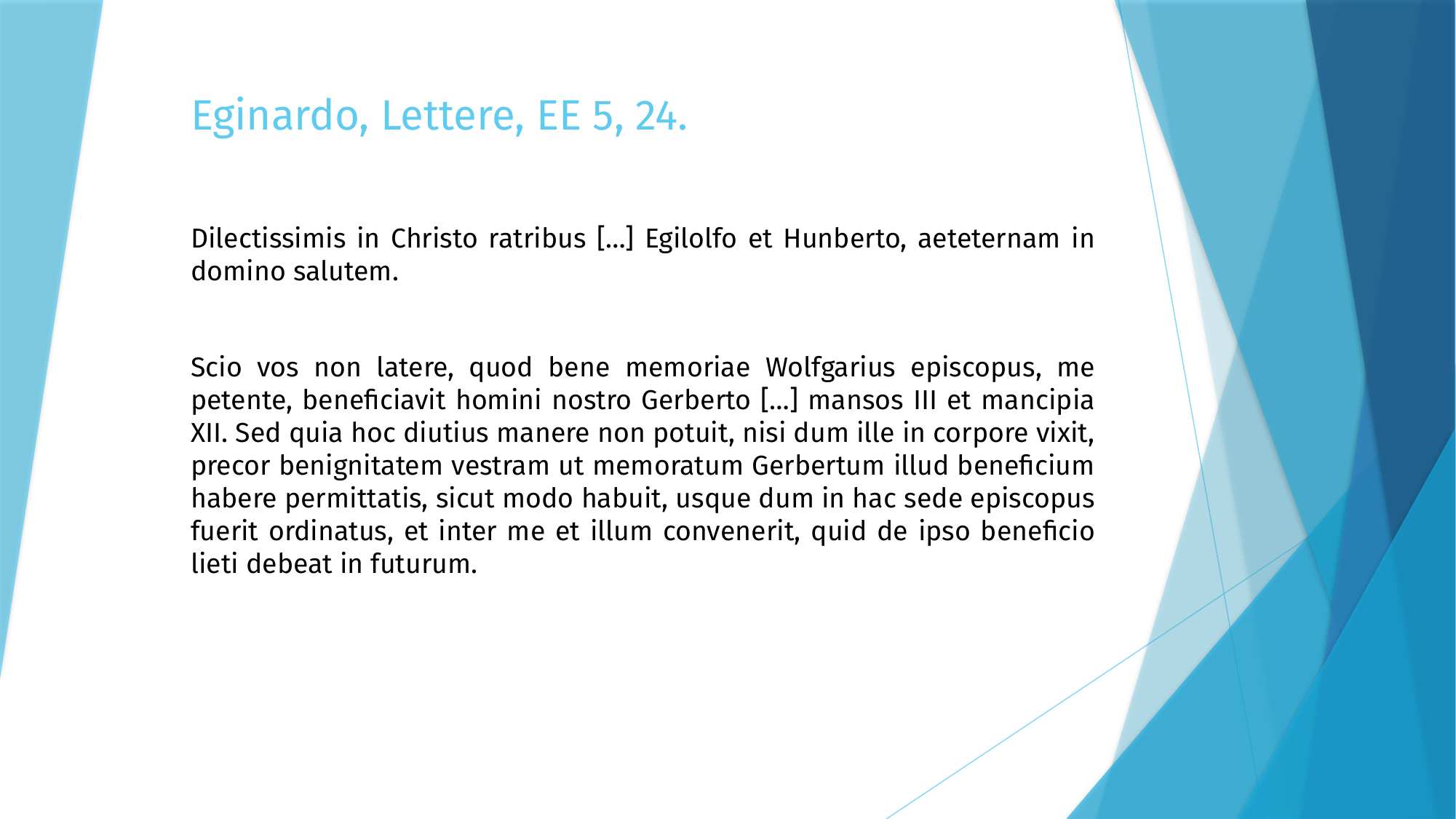

# Eginardo, Lettere, EE 5, 24.
Dilectissimis in Christo ratribus […] Egilolfo et Hunberto, aeteternam in domino salutem.

Scio vos non latere, quod bene memoriae Wolfgarius episcopus, me petente, beneficiavit homini nostro Gerberto […] mansos III et mancipia XII. Sed quia hoc diutius manere non potuit, nisi dum ille in corpore vixit, precor benignitatem vestram ut memoratum Gerbertum illud beneficium habere permittatis, sicut modo habuit, usque dum in hac sede episcopus fuerit ordinatus, et inter me et illum convenerit, quid de ipso beneficio lieti debeat in futurum.